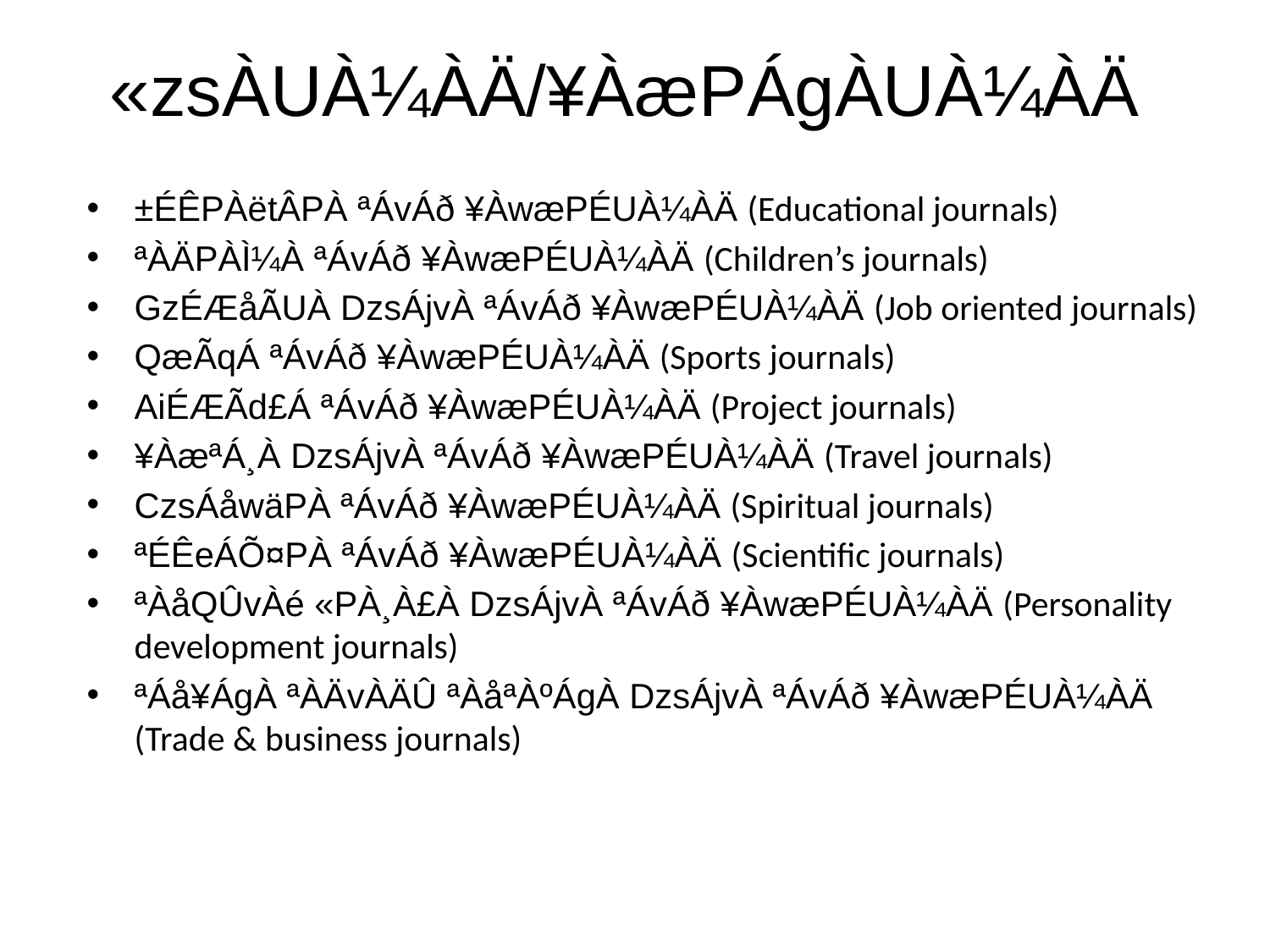

# «zsÀUÀ¼ÀÄ/¥ÀæPÁgÀUÀ¼ÀÄ
±ÉÊPÀëtÂPÀ ªÁvÁð ¥ÀwæPÉUÀ¼ÀÄ (Educational journals)
ªÀÄPÀÌ¼À ªÁvÁð ¥ÀwæPÉUÀ¼ÀÄ (Children’s journals)
GzÉÆåÃUÀ DzsÁjvÀ ªÁvÁð ¥ÀwæPÉUÀ¼ÀÄ (Job oriented journals)
QæÃqÁ ªÁvÁð ¥ÀwæPÉUÀ¼ÀÄ (Sports journals)
AiÉÆÃd£Á ªÁvÁð ¥ÀwæPÉUÀ¼ÀÄ (Project journals)
¥ÀæªÁ¸À DzsÁjvÀ ªÁvÁð ¥ÀwæPÉUÀ¼ÀÄ (Travel journals)
CzsÁåwäPÀ ªÁvÁð ¥ÀwæPÉUÀ¼ÀÄ (Spiritual journals)
ªÉÊeÁÕ¤PÀ ªÁvÁð ¥ÀwæPÉUÀ¼ÀÄ (Scientific journals)
ªÀåQÛvÀé «PÀ¸À£À DzsÁjvÀ ªÁvÁð ¥ÀwæPÉUÀ¼ÀÄ (Personality development journals)
ªÁå¥ÁgÀ ªÀÄvÀÄÛ ªÀåªÀºÁgÀ DzsÁjvÀ ªÁvÁð ¥ÀwæPÉUÀ¼ÀÄ (Trade & business journals)